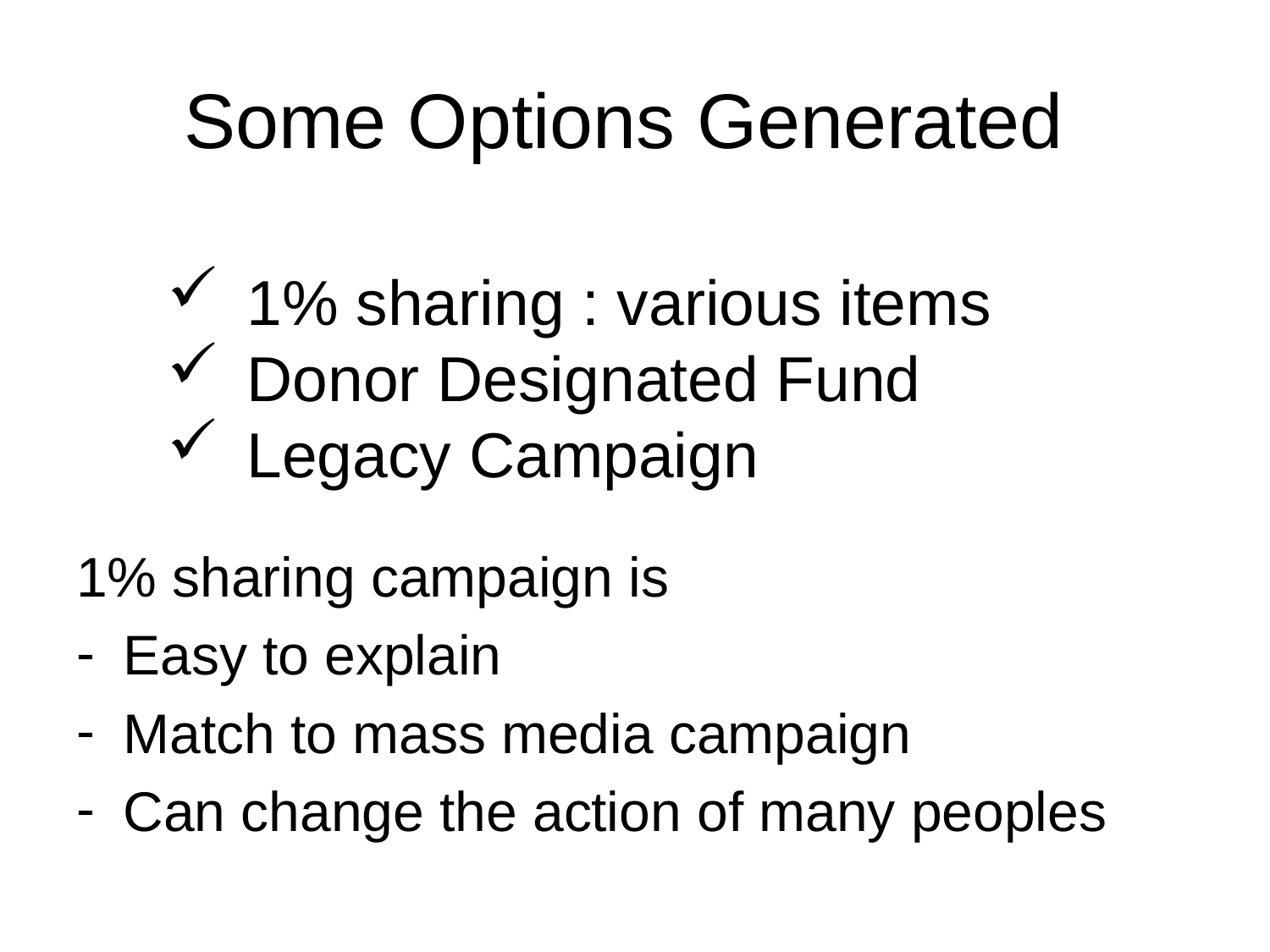

# Some Options Generated

1% sharing campaign is
Easy to explain
Match to mass media campaign
Can change the action of many peoples
1% sharing : various items
Donor Designated Fund
Legacy Campaign